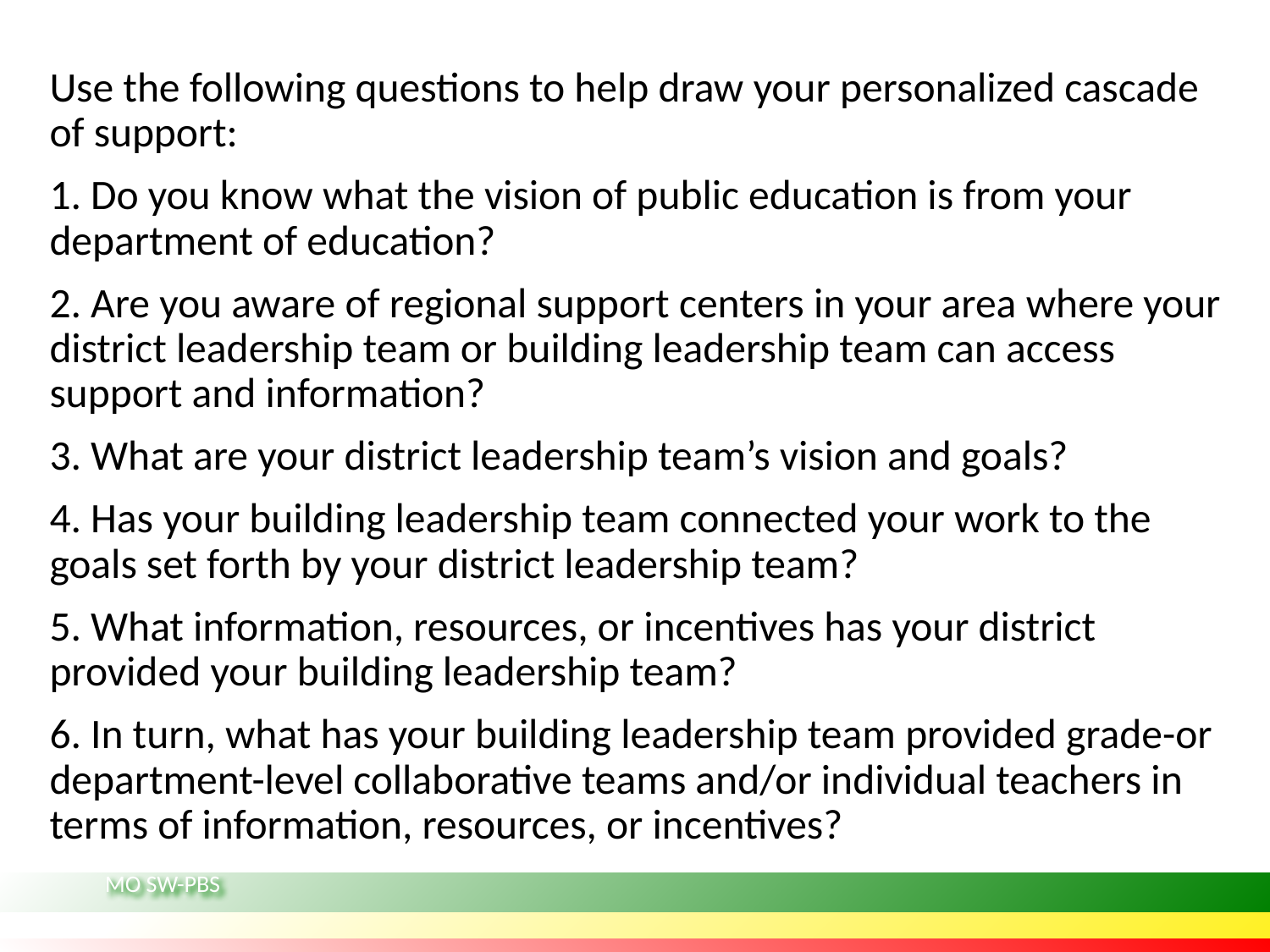

Use the following questions to help draw your personalized cascade of support:
1. Do you know what the vision of public education is from your department of education?
2. Are you aware of regional support centers in your area where your district leadership team or building leadership team can access support and information?
3. What are your district leadership team’s vision and goals?
4. Has your building leadership team connected your work to the goals set forth by your district leadership team?
5. What information, resources, or incentives has your district provided your building leadership team?
6. In turn, what has your building leadership team provided grade-or department-level collaborative teams and/or individual teachers in terms of information, resources, or incentives?